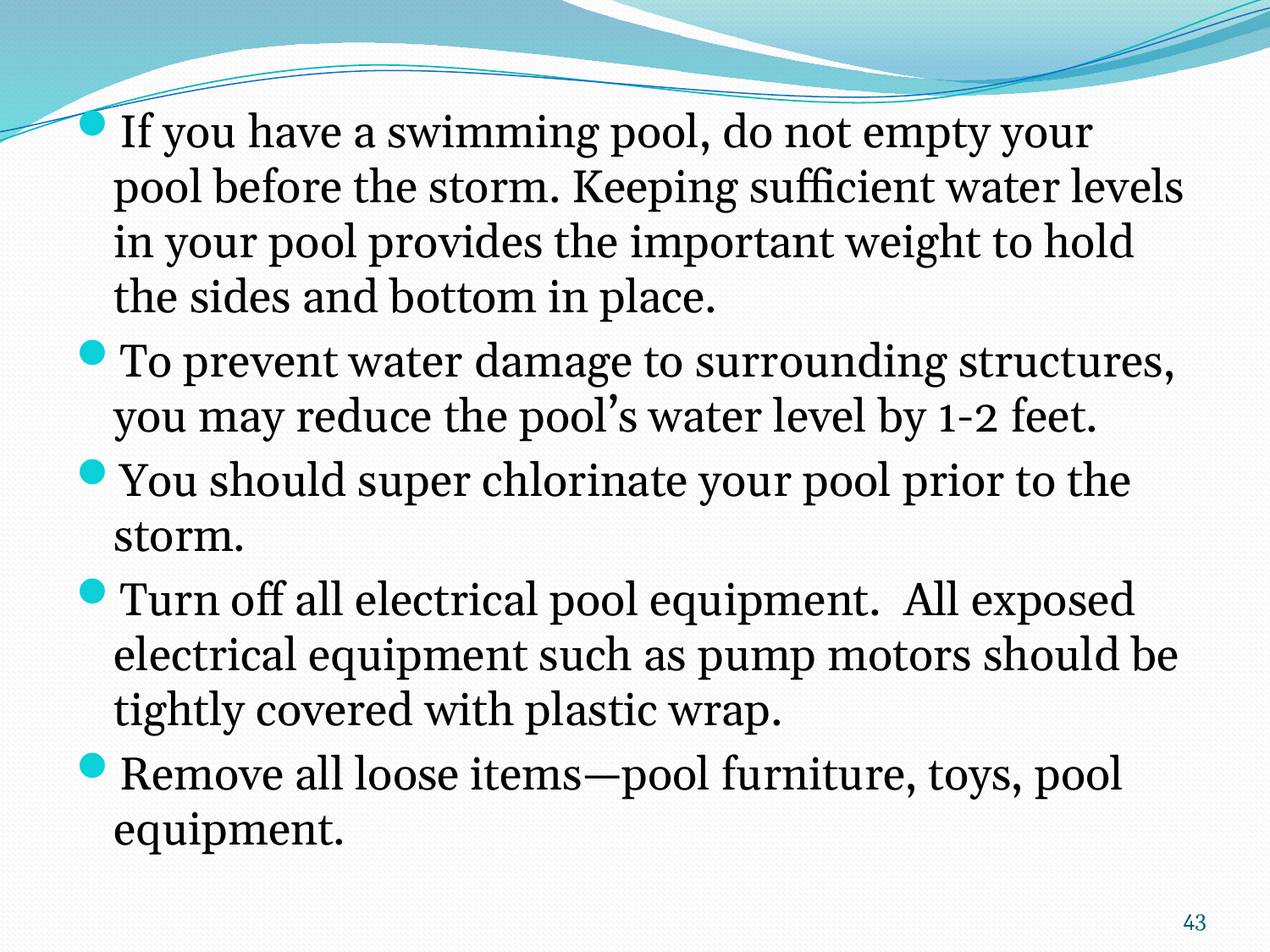

If you have a swimming pool, do not empty your pool before the storm. Keeping sufficient water levels in your pool provides the important weight to hold the sides and bottom in place.
To prevent water damage to surrounding structures, you may reduce the pool’s water level by 1-2 feet.
You should super chlorinate your pool prior to the storm.
Turn off all electrical pool equipment.  All exposed electrical equipment such as pump motors should be tightly covered with plastic wrap.
Remove all loose items—pool furniture, toys, pool equipment.
43